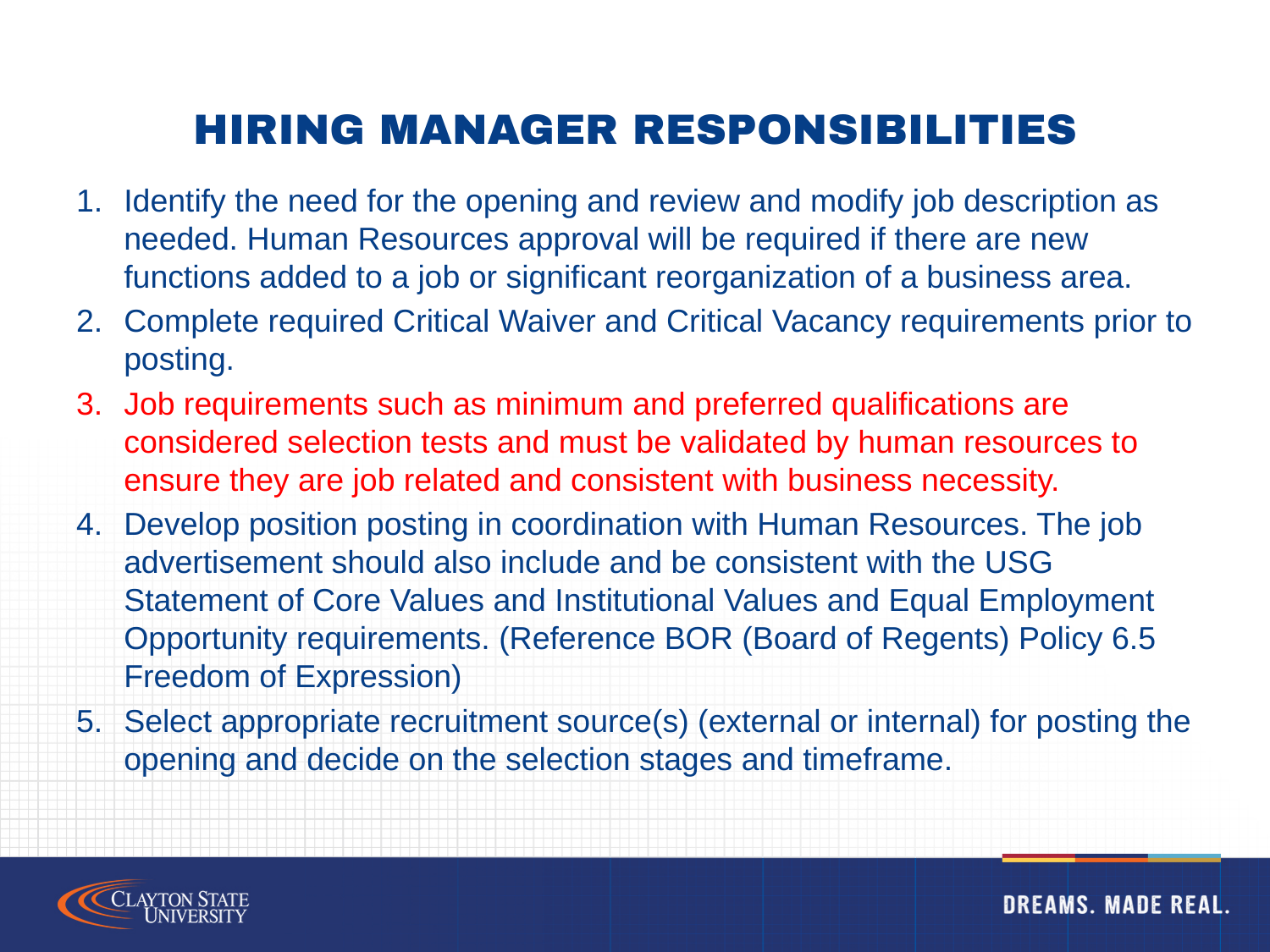

# Hiring Manager Responsibilities
Identify the need for the opening and review and modify job description as needed. Human Resources approval will be required if there are new functions added to a job or significant reorganization of a business area.
Complete required Critical Waiver and Critical Vacancy requirements prior to posting.
Job requirements such as minimum and preferred qualifications are considered selection tests and must be validated by human resources to ensure they are job related and consistent with business necessity.
Develop position posting in coordination with Human Resources. The job advertisement should also include and be consistent with the USG Statement of Core Values and Institutional Values and Equal Employment Opportunity requirements. (Reference BOR (Board of Regents) Policy 6.5 Freedom of Expression)
Select appropriate recruitment source(s) (external or internal) for posting the opening and decide on the selection stages and timeframe.